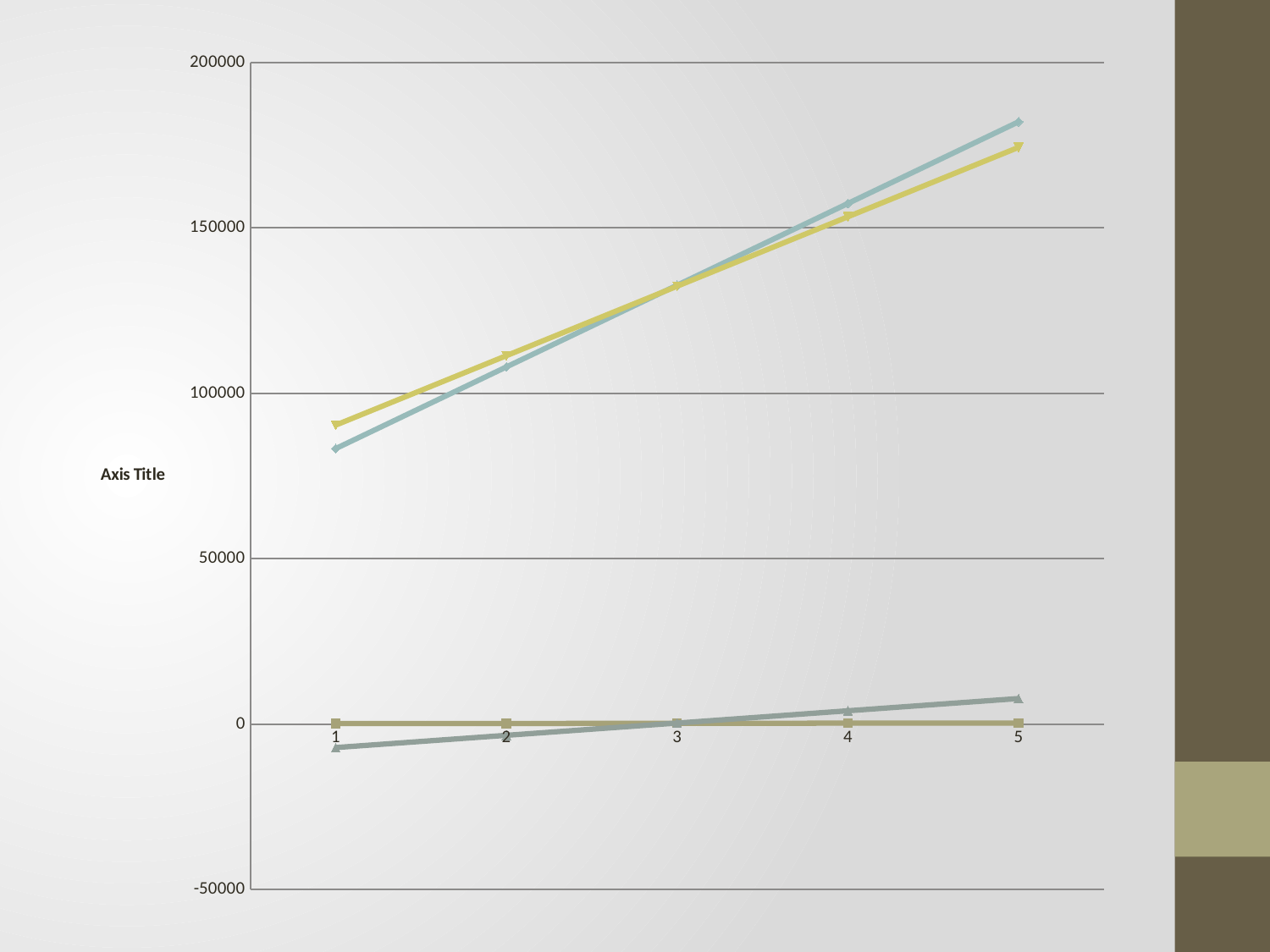

### Chart

| Category | UNIDADES | VENTAS | COSTOS | UTILIDAD |
|---|---|---|---|---|